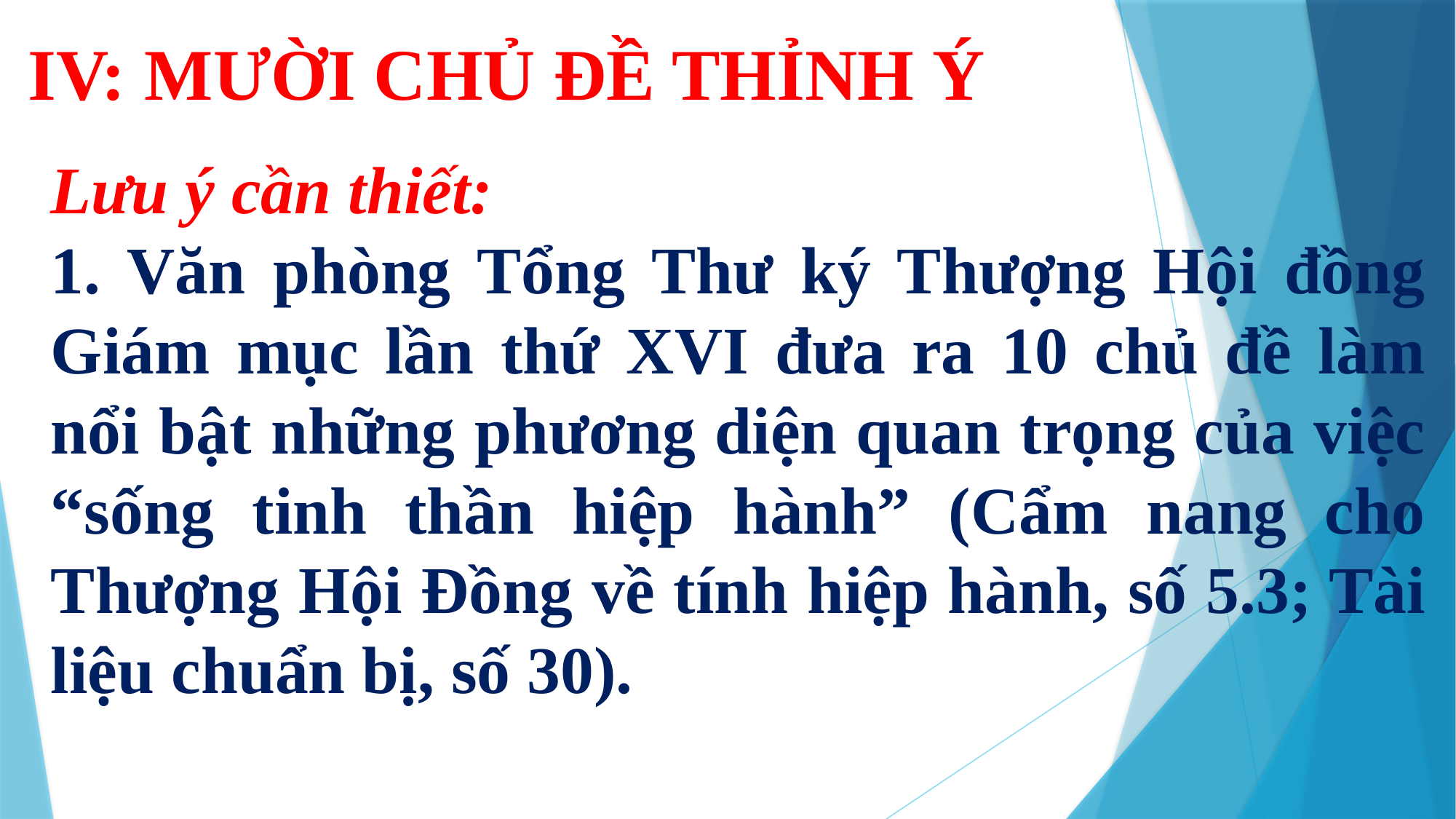

IV: MƯỜI CHỦ ĐỀ THỈNH Ý
Lưu ý cần thiết:
1. Văn phòng Tổng Thư ký Thượng Hội đồng Giám mục lần thứ XVI đưa ra 10 chủ đề làm nổi bật những phương diện quan trọng của việc “sống tinh thần hiệp hành” (Cẩm nang cho Thượng Hội Đồng về tính hiệp hành, số 5.3; Tài liệu chuẩn bị, số 30).